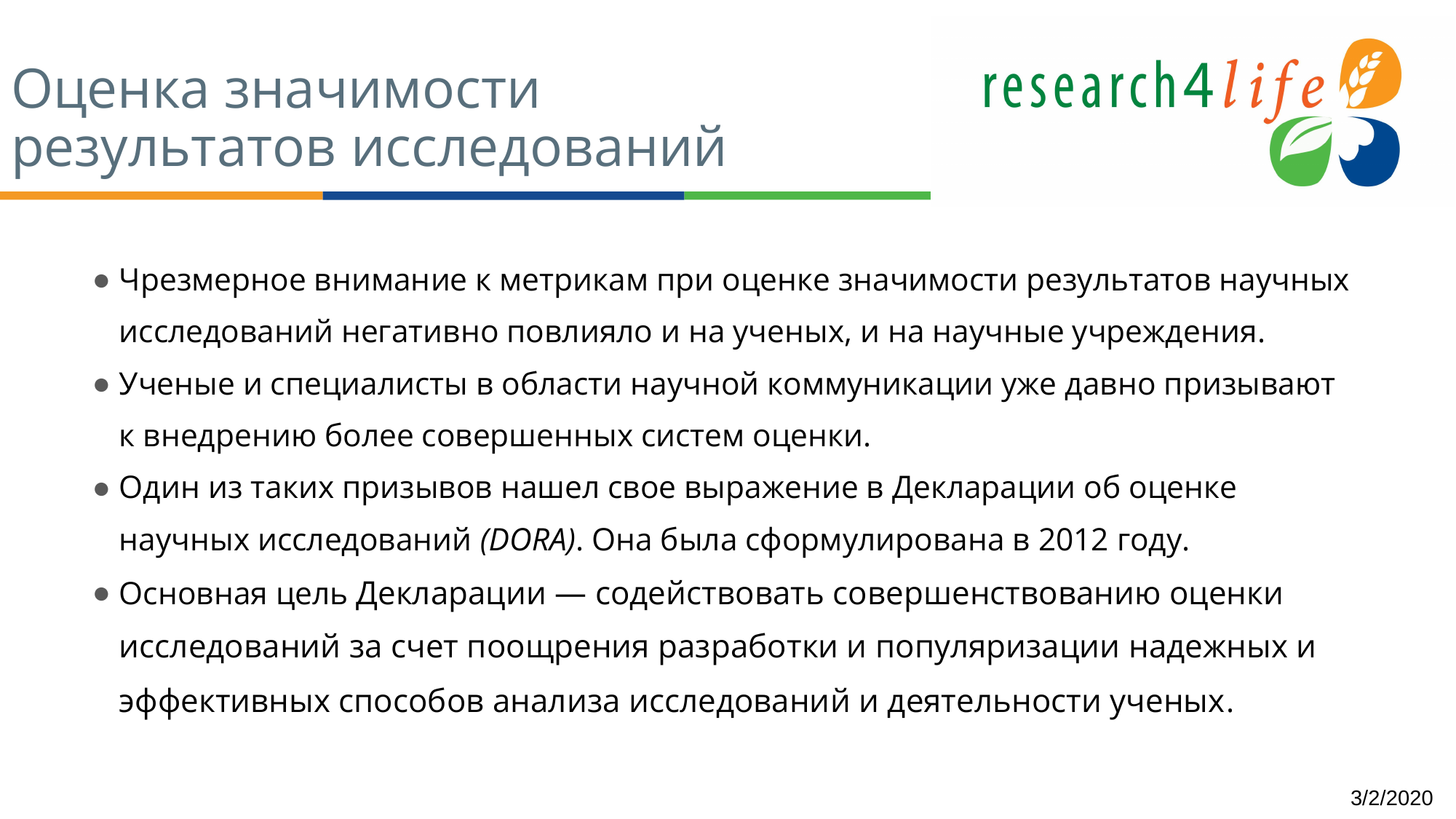

# Оценка значимости результатов исследований
Чрезмерное внимание к метрикам при оценке значимости результатов научных исследований негативно повлияло и на ученых, и на научные учреждения.
Ученые и специалисты в области научной коммуникации уже давно призывают к внедрению более совершенных систем оценки.
Один из таких призывов нашел свое выражение в Декларации об оценке научных исследований (DORA). Она была сформулирована в 2012 году.
Основная цель Декларации — содействовать совершенствованию оценки исследований за счет поощрения разработки и популяризации надежных и эффективных способов анализа исследований и деятельности ученых.
3/2/2020